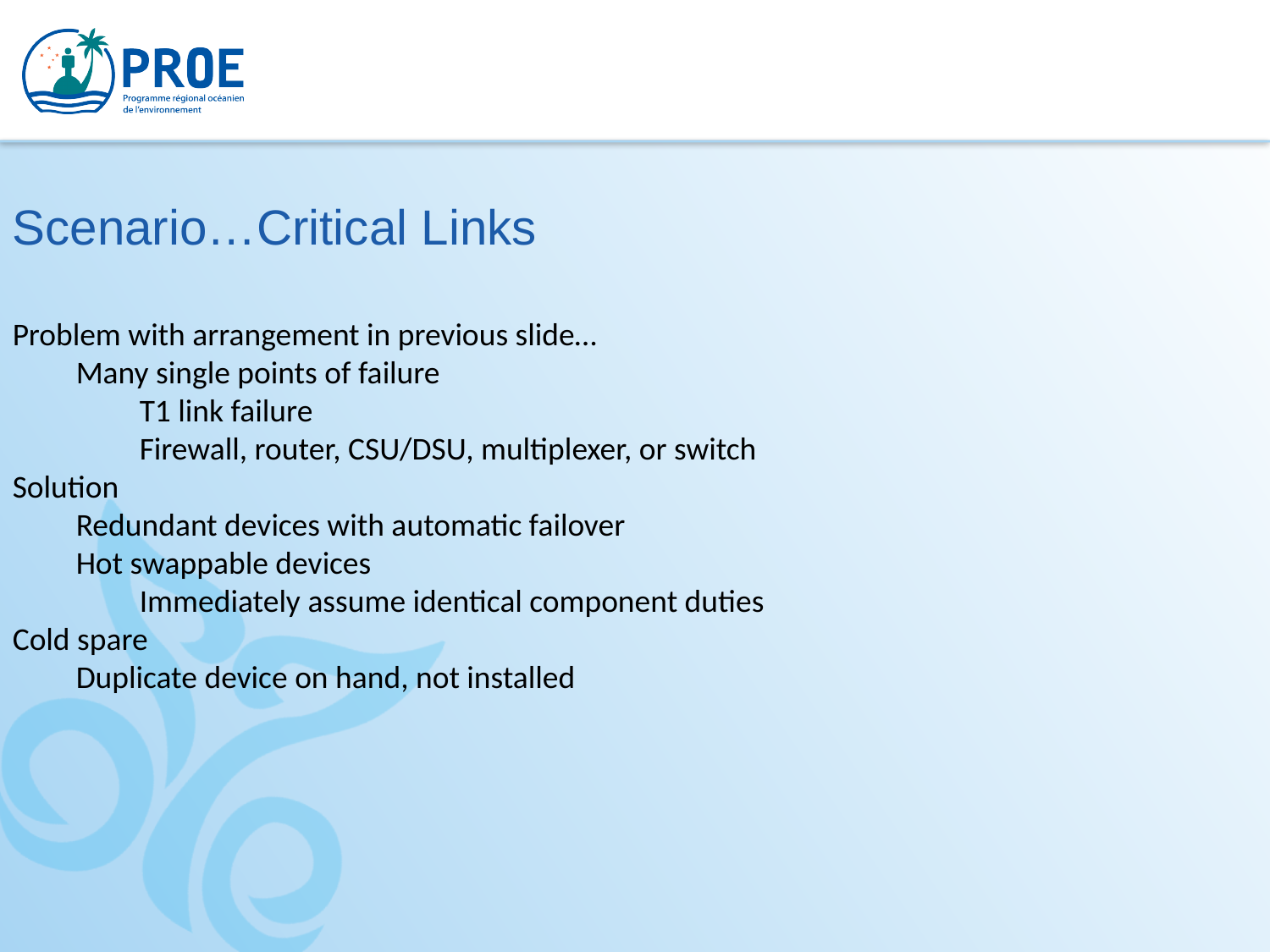

Scenario…Critical Links
Problem with arrangement in previous slide…
Many single points of failure
T1 link failure
Firewall, router, CSU/DSU, multiplexer, or switch
Solution
Redundant devices with automatic failover
Hot swappable devices
Immediately assume identical component duties
Cold spare
Duplicate device on hand, not installed